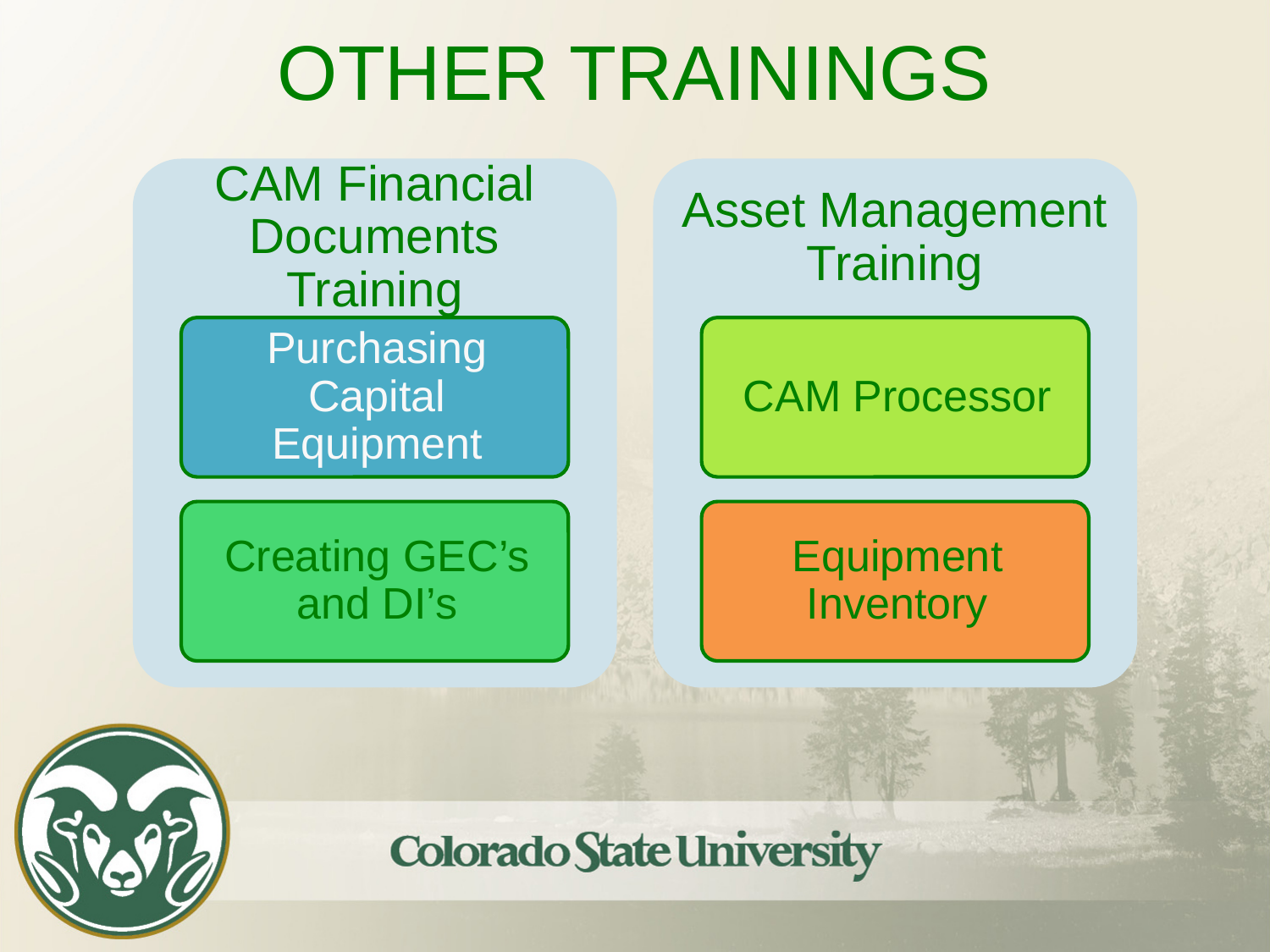

# OTHER TRAININGS
CAM Financial Documents Training
Purchasing Capital Equipment
Creating GEC’s and DI’s
Asset Management Training
CAM Processor
Equipment Inventory